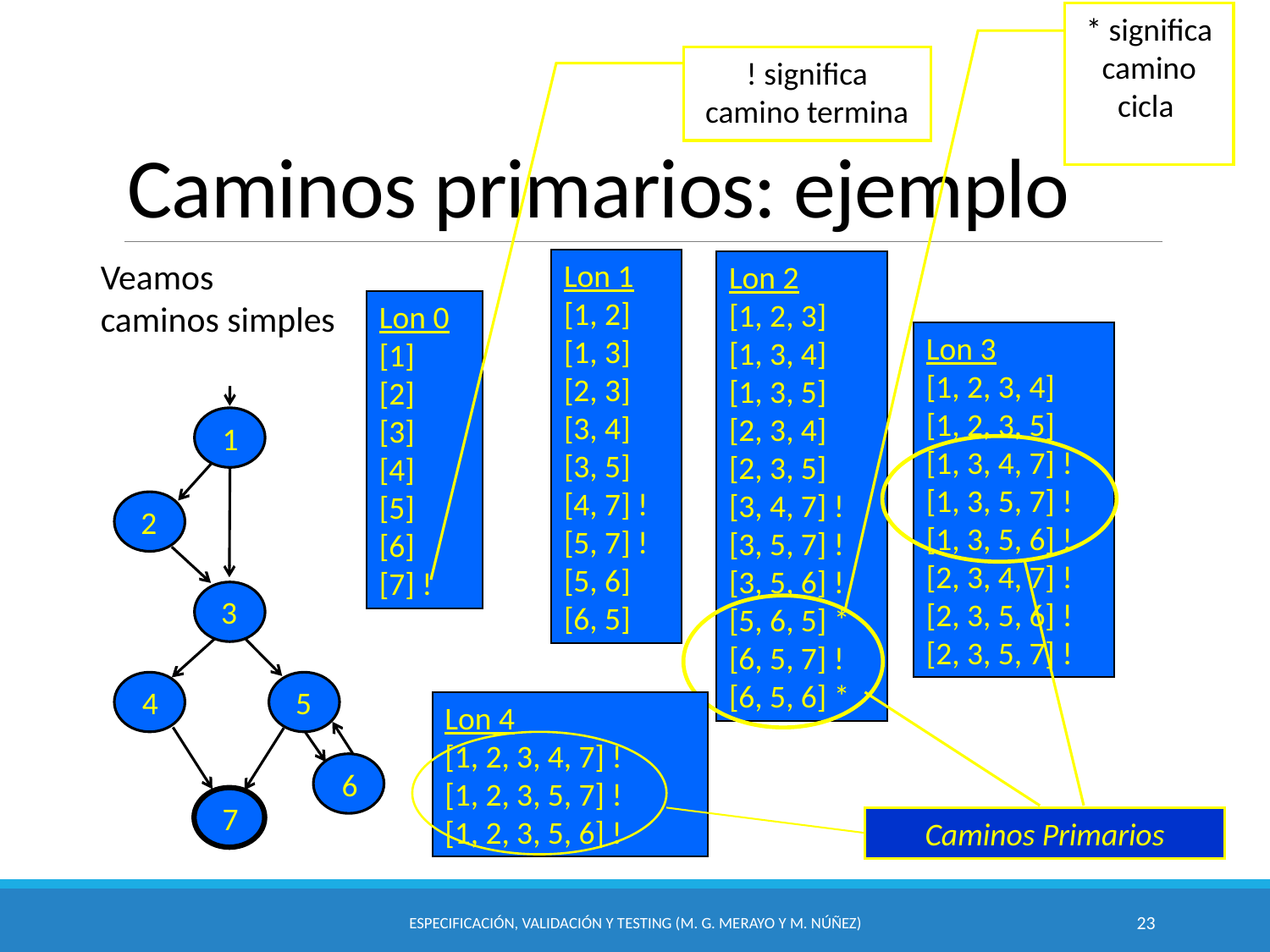

* significa camino cicla
# Caminos primarios: ejemplo
! significa camino termina
Veamos caminos simples
Lon 1
[1, 2]
[1, 3]
[2, 3]
[3, 4]
[3, 5]
[4, 7] !
[5, 7] !
[5, 6]
[6, 5]
Lon 2
[1, 2, 3]
[1, 3, 4]
[1, 3, 5]
[2, 3, 4]
[2, 3, 5]
[3, 4, 7] !
[3, 5, 7] !
[3, 5, 6] !
[5, 6, 5] *
[6, 5, 7] !
[6, 5, 6] *

Lon 0
[1]
[2]
[3]
[4]
[5]
[6]
[7] !
Lon 3
[1, 2, 3, 4]
[1, 2, 3, 5]
[1, 3, 4, 7] !
[1, 3, 5, 7] !
[1, 3, 5, 6] !
[2, 3, 4, 7] !
[2, 3, 5, 6] !
[2, 3, 5, 7] !

1

2

3

4

5

6

7

Caminos Primarios
Lon 4
[1, 2, 3, 4, 7] !
[1, 2, 3, 5, 7] !
[1, 2, 3, 5, 6] !

Especificación, Validación y Testing (M. G. Merayo y M. Núñez)
23